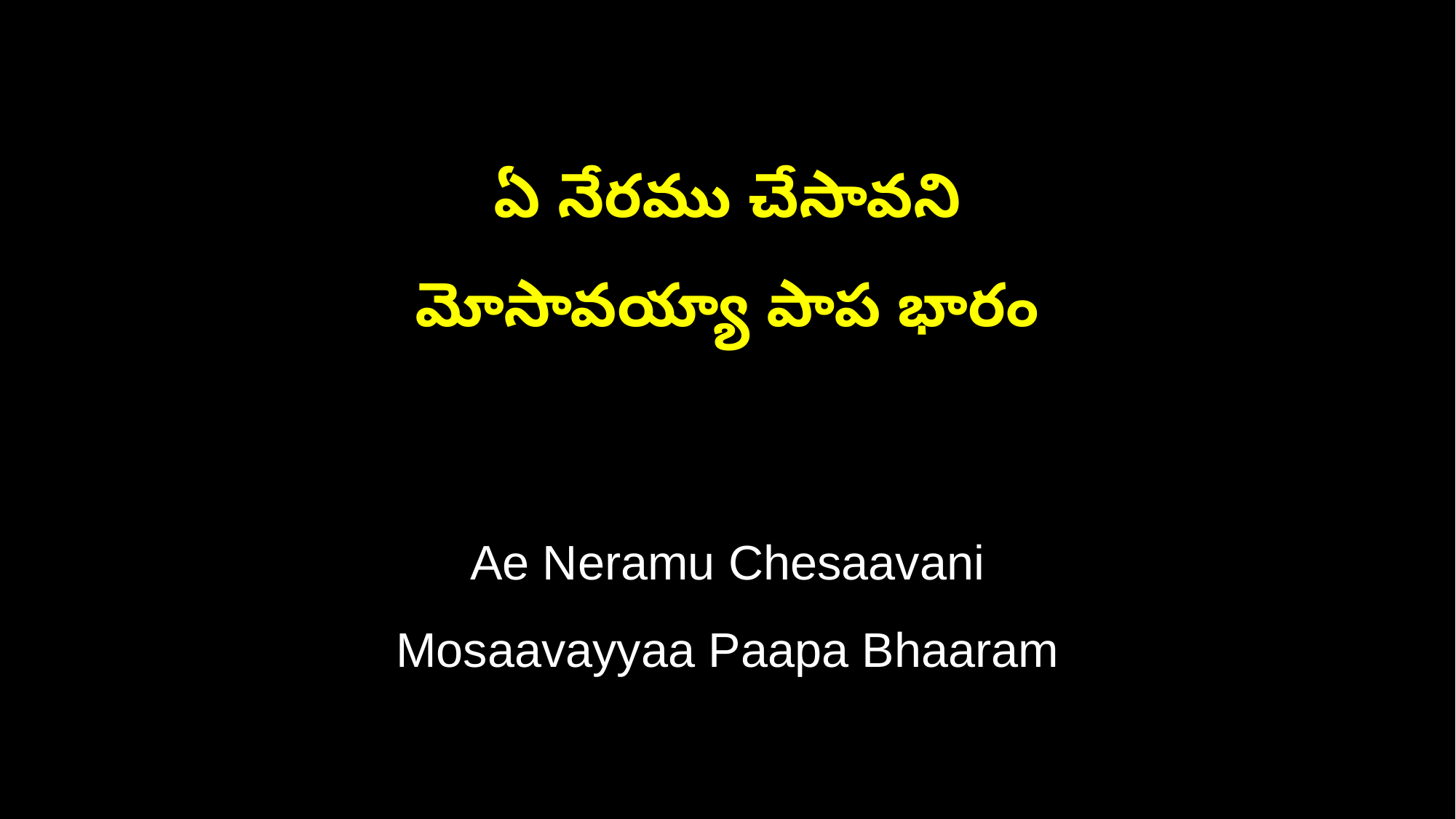

ఏ నేరము చేసావని
మోసావయ్యా పాప భారం
Ae Neramu Chesaavani
Mosaavayyaa Paapa Bhaaram